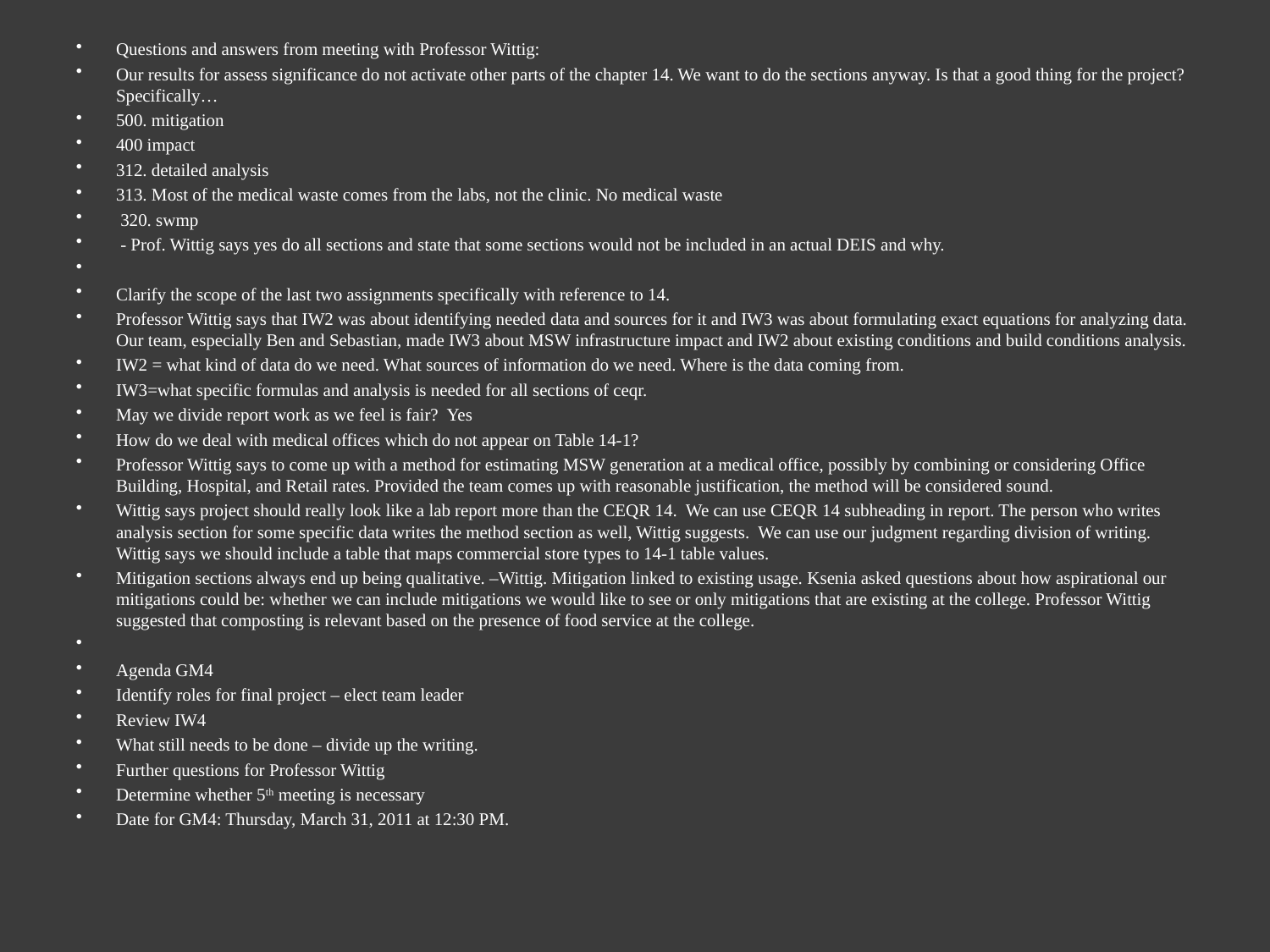

Questions and answers from meeting with Professor Wittig:
Our results for assess significance do not activate other parts of the chapter 14. We want to do the sections anyway. Is that a good thing for the project? Specifically…
500. mitigation
400 impact
312. detailed analysis
313. Most of the medical waste comes from the labs, not the clinic. No medical waste
 320. swmp
 - Prof. Wittig says yes do all sections and state that some sections would not be included in an actual DEIS and why.

Clarify the scope of the last two assignments specifically with reference to 14.
Professor Wittig says that IW2 was about identifying needed data and sources for it and IW3 was about formulating exact equations for analyzing data. Our team, especially Ben and Sebastian, made IW3 about MSW infrastructure impact and IW2 about existing conditions and build conditions analysis.
IW2 = what kind of data do we need. What sources of information do we need. Where is the data coming from.
IW3=what specific formulas and analysis is needed for all sections of ceqr.
May we divide report work as we feel is fair?  Yes
How do we deal with medical offices which do not appear on Table 14-1?
Professor Wittig says to come up with a method for estimating MSW generation at a medical office, possibly by combining or considering Office Building, Hospital, and Retail rates. Provided the team comes up with reasonable justification, the method will be considered sound.
Wittig says project should really look like a lab report more than the CEQR 14.  We can use CEQR 14 subheading in report. The person who writes analysis section for some specific data writes the method section as well, Wittig suggests.  We can use our judgment regarding division of writing. Wittig says we should include a table that maps commercial store types to 14-1 table values.
Mitigation sections always end up being qualitative. –Wittig. Mitigation linked to existing usage. Ksenia asked questions about how aspirational our mitigations could be: whether we can include mitigations we would like to see or only mitigations that are existing at the college. Professor Wittig suggested that composting is relevant based on the presence of food service at the college.

Agenda GM4
Identify roles for final project – elect team leader
Review IW4
What still needs to be done – divide up the writing.
Further questions for Professor Wittig
Determine whether 5th meeting is necessary
Date for GM4: Thursday, March 31, 2011 at 12:30 PM.